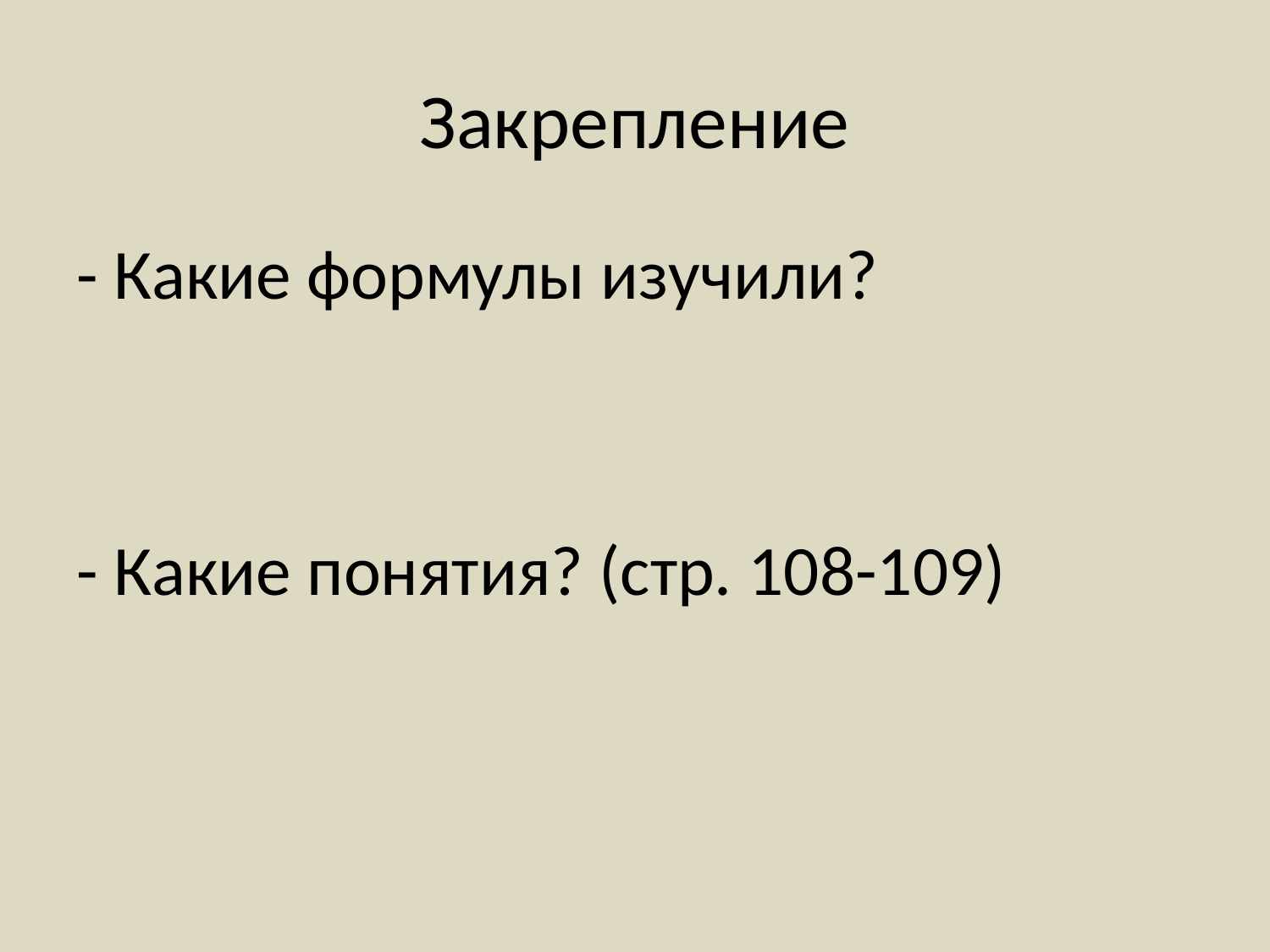

# Закрепление
- Какие формулы изучили?

- Какие понятия? (стр. 108-109)